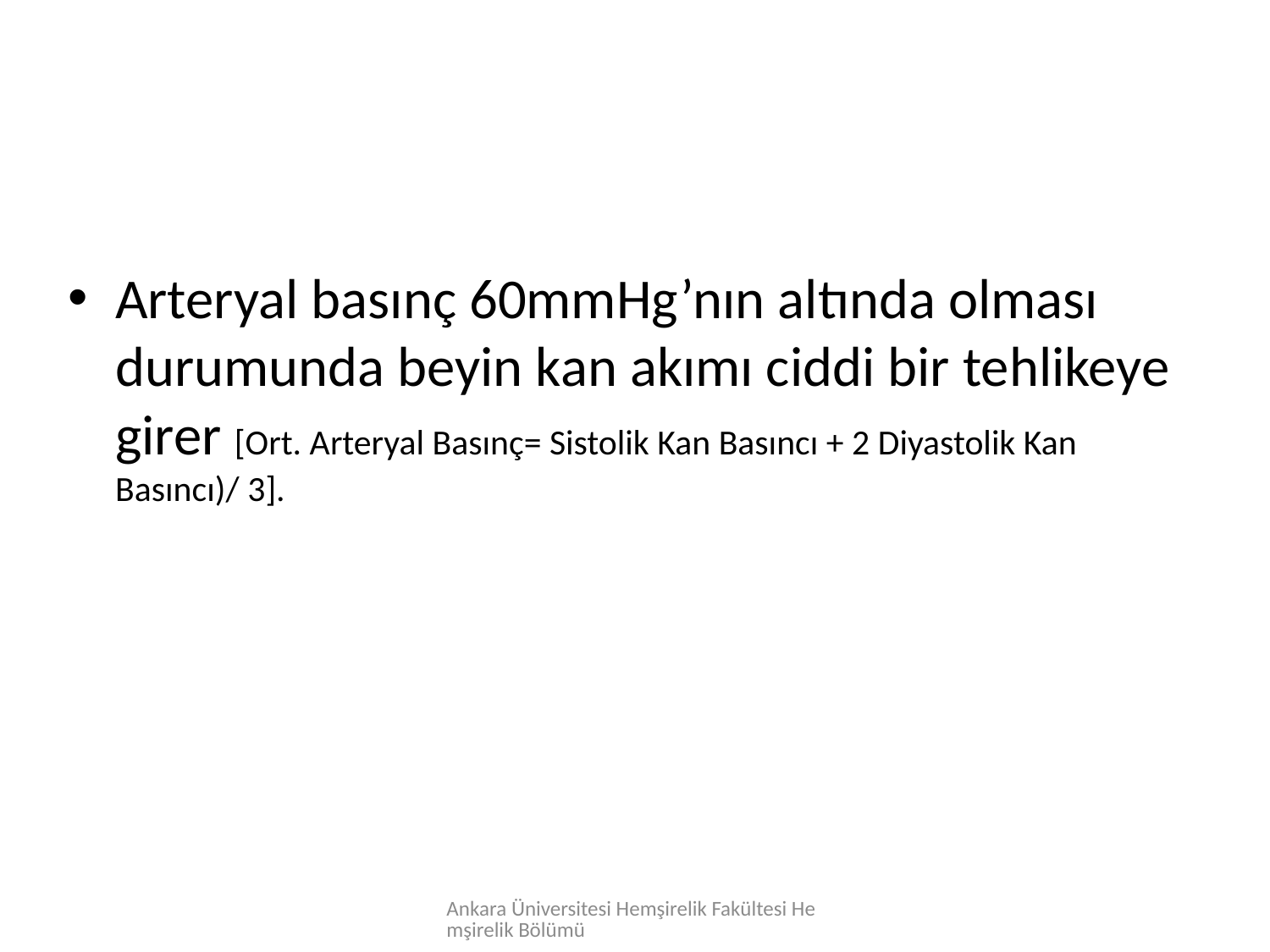

Arteryal basınç 60mmHg’nın altında olması durumunda beyin kan akımı ciddi bir tehlikeye girer [Ort. Arteryal Basınç= Sistolik Kan Basıncı + 2 Diyastolik Kan Basıncı)/ 3].

Ankara Üniversitesi Hemşirelik Fakültesi Hemşirelik Bölümü